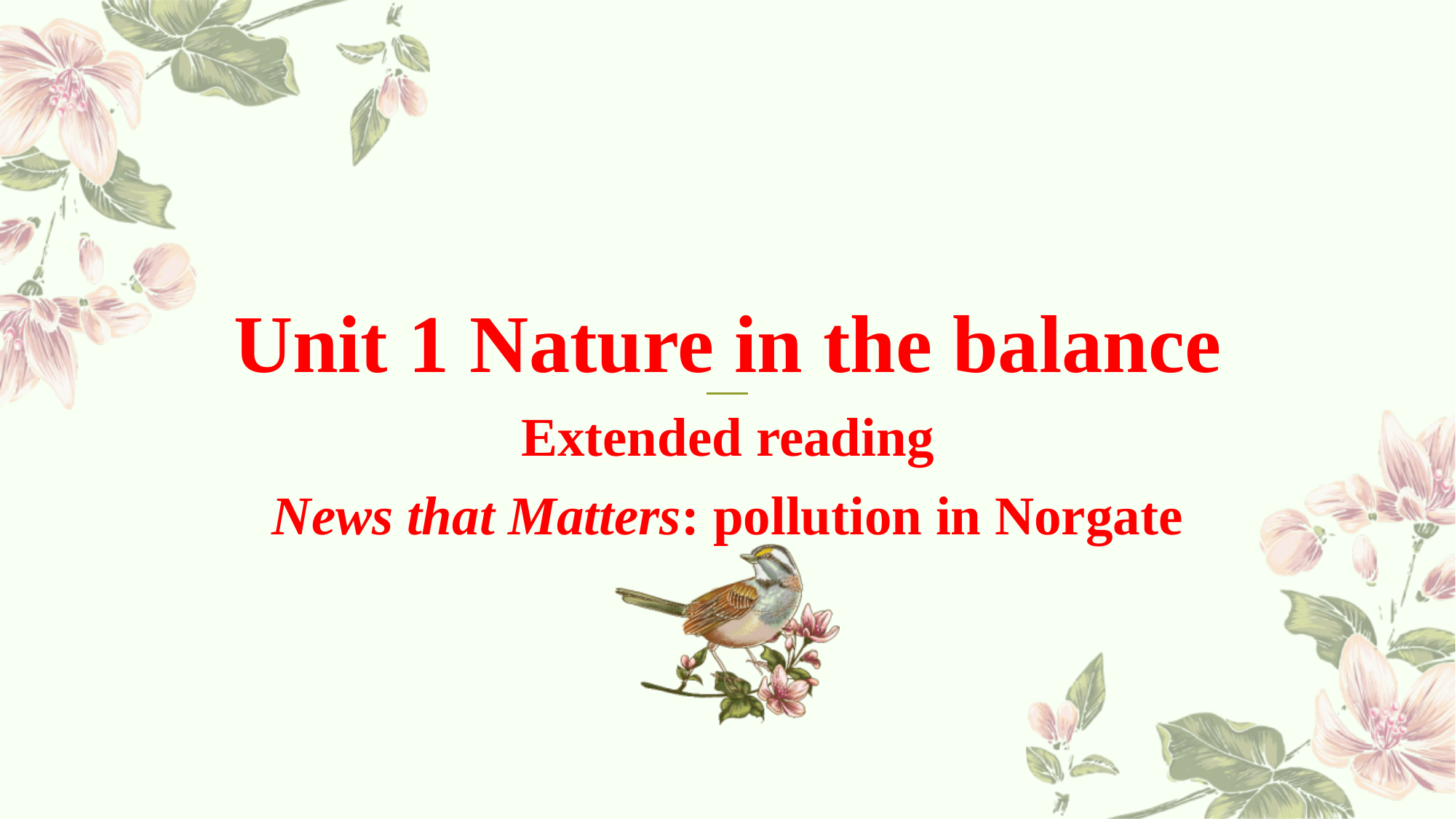

Unit 1 Nature in the balance
Extended reading
News that Matters: pollution in Norgate